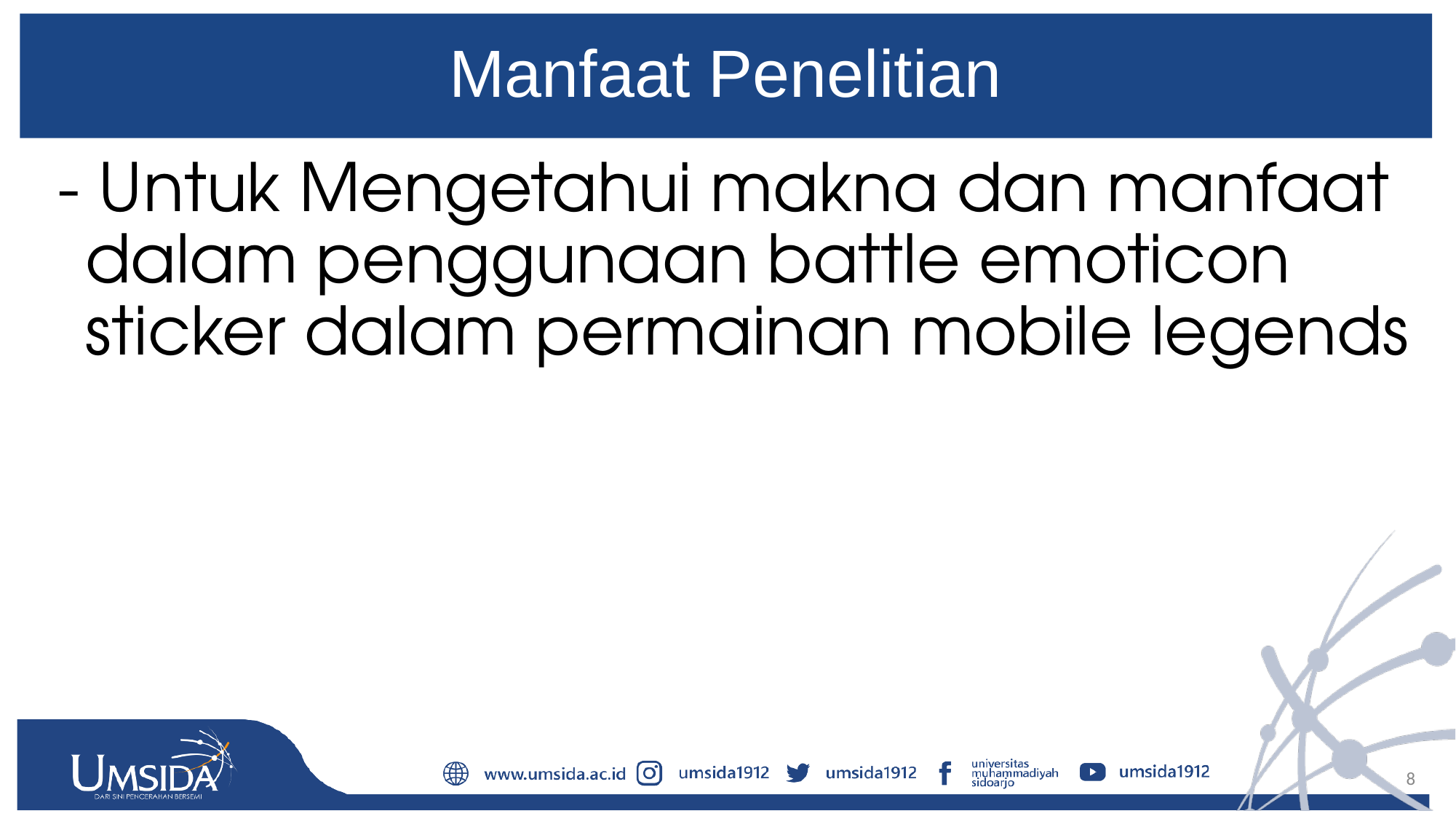

# Manfaat Penelitian
- Untuk Mengetahui makna dan manfaat dalam penggunaan battle emoticon sticker dalam permainan mobile legends